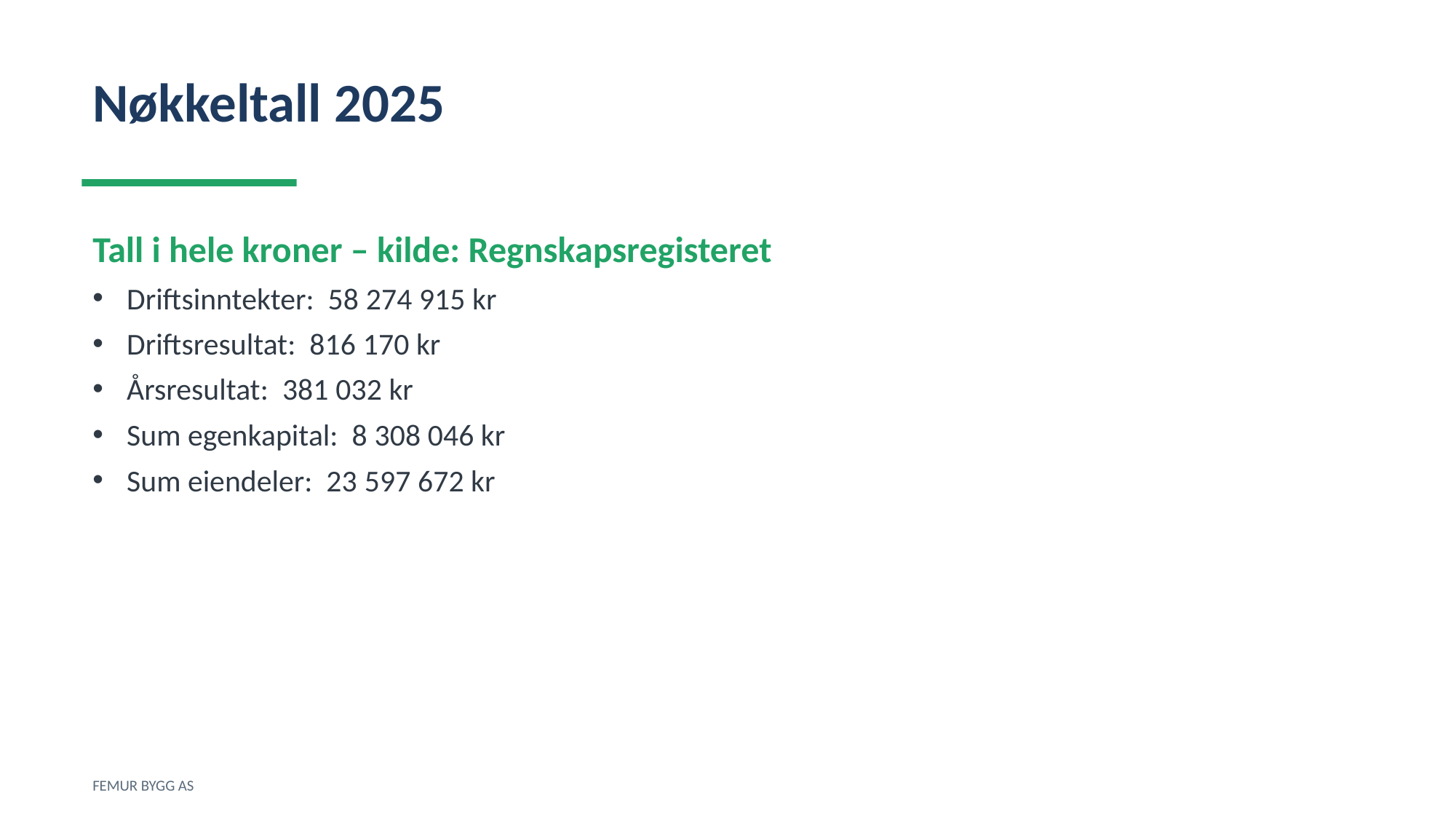

Nøkkeltall 2025

Tall i hele kroner – kilde: Regnskapsregisteret
Driftsinntekter:  58 274 915 kr
Driftsresultat:  816 170 kr
Årsresultat:  381 032 kr
Sum egenkapital:  8 308 046 kr
Sum eiendeler:  23 597 672 kr
FEMUR BYGG AS